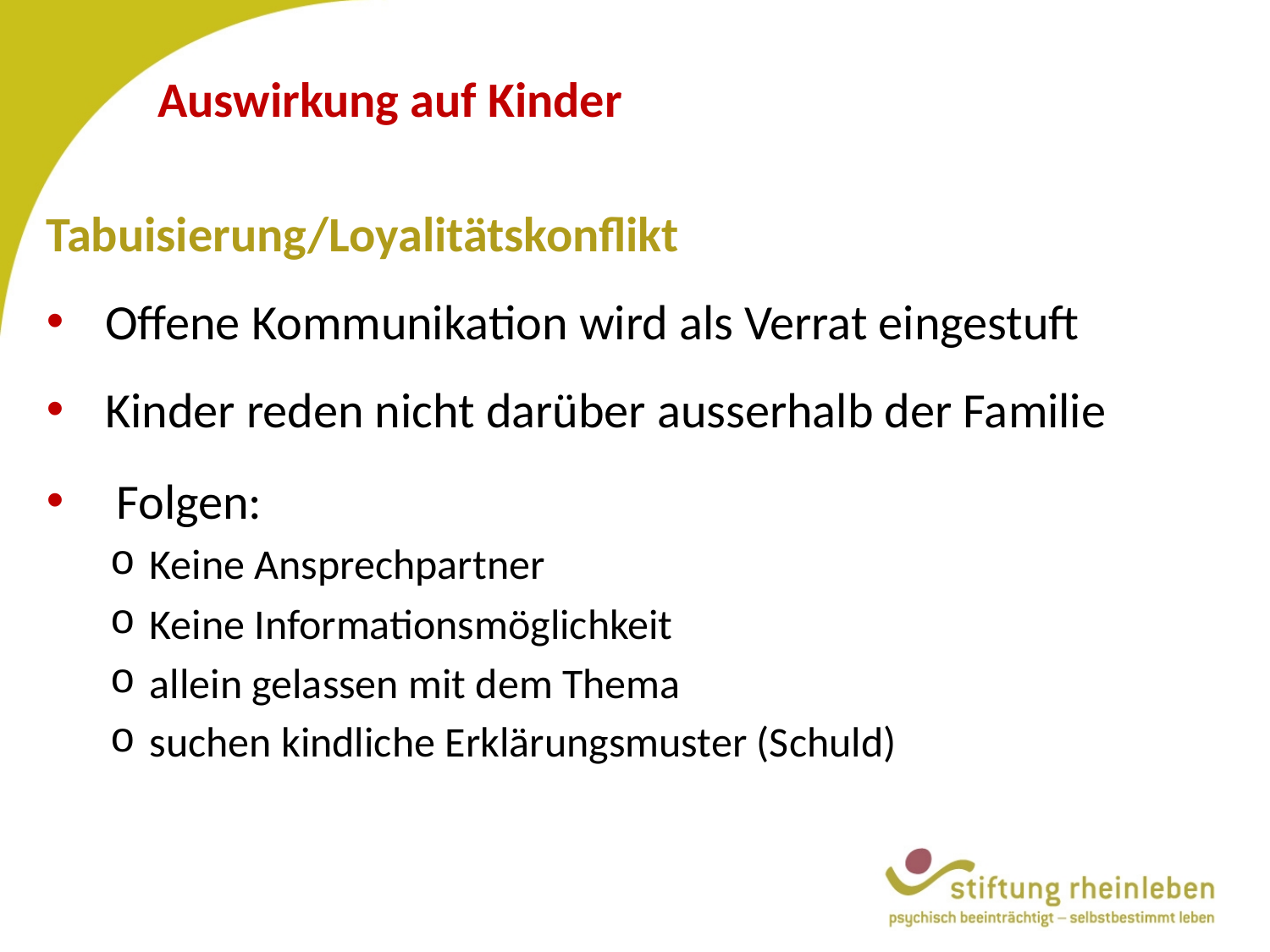

# Auswirkung auf Kinder
Tabuisierung/Loyalitätskonflikt
 Offene Kommunikation wird als Verrat eingestuft
 Kinder reden nicht darüber ausserhalb der Familie

  Folgen:
Keine Ansprechpartner
Keine Informationsmöglichkeit
allein gelassen mit dem Thema
suchen kindliche Erklärungsmuster (Schuld)